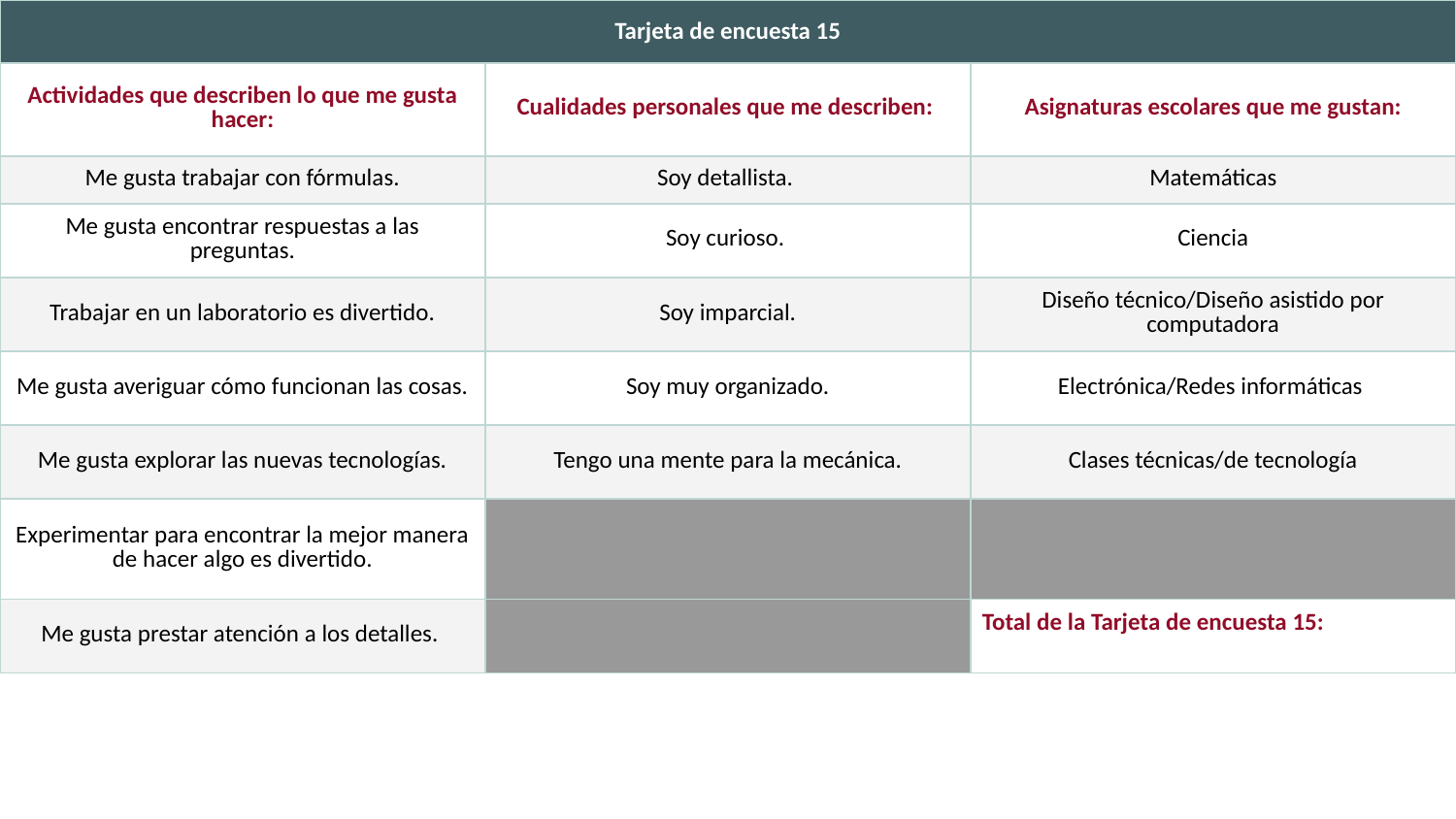

| Tarjeta de encuesta 15 |  |  |
| --- | --- | --- |
| Actividades que describen lo que me gusta hacer: | Cualidades personales que me describen: | Asignaturas escolares que me gustan: |
| Me gusta trabajar con fórmulas. | Soy detallista. | Matemáticas |
| Me gusta encontrar respuestas a las preguntas. | Soy curioso. | Ciencia |
| Trabajar en un laboratorio es divertido. | Soy imparcial. | Diseño técnico/Diseño asistido por computadora |
| Me gusta averiguar cómo funcionan las cosas. | Soy muy organizado. | Electrónica/Redes informáticas |
| Me gusta explorar las nuevas tecnologías. | Tengo una mente para la mecánica. | Clases técnicas/de tecnología |
| Experimentar para encontrar la mejor manera de hacer algo es divertido. |  |  |
| Me gusta prestar atención a los detalles. |  | Total de la Tarjeta de encuesta 15: |